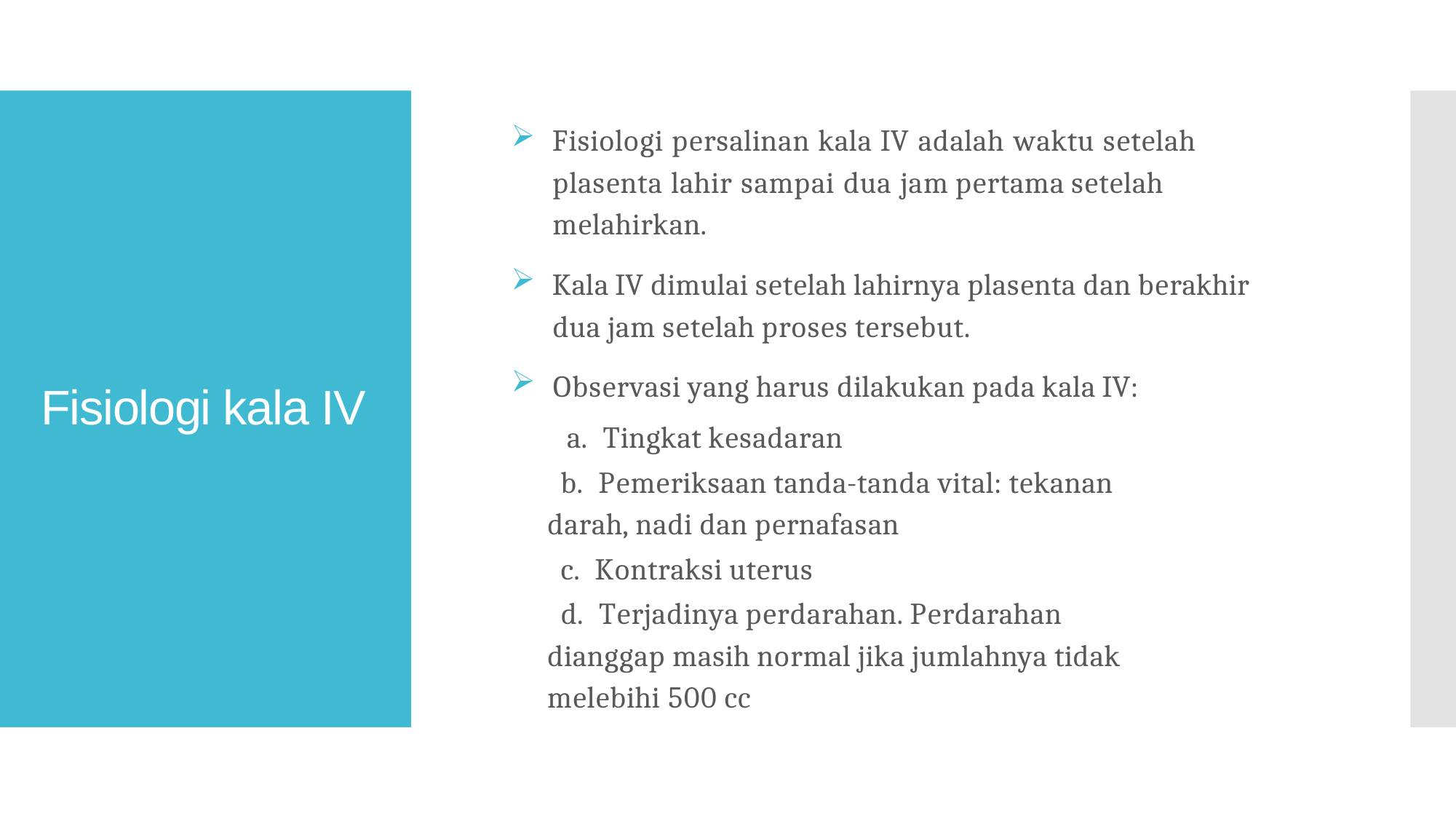

Fisiologi persalinan kala IV adalah waktu setelah plasenta lahir sampai dua jam pertama setelah melahirkan.
Kala IV dimulai setelah lahirnya plasenta dan berakhir dua jam setelah proses tersebut.
Observasi yang harus dilakukan pada kala IV:
         a.  Tingkat kesadaran
  b.  Pemeriksaan tanda-tanda vital: tekanan darah, nadi dan pernafasan
  c.  Kontraksi uterus
  d.  Terjadinya perdarahan. Perdarahan dianggap masih normal jika jumlahnya tidak melebihi 500 cc
# Fisiologi kala IV